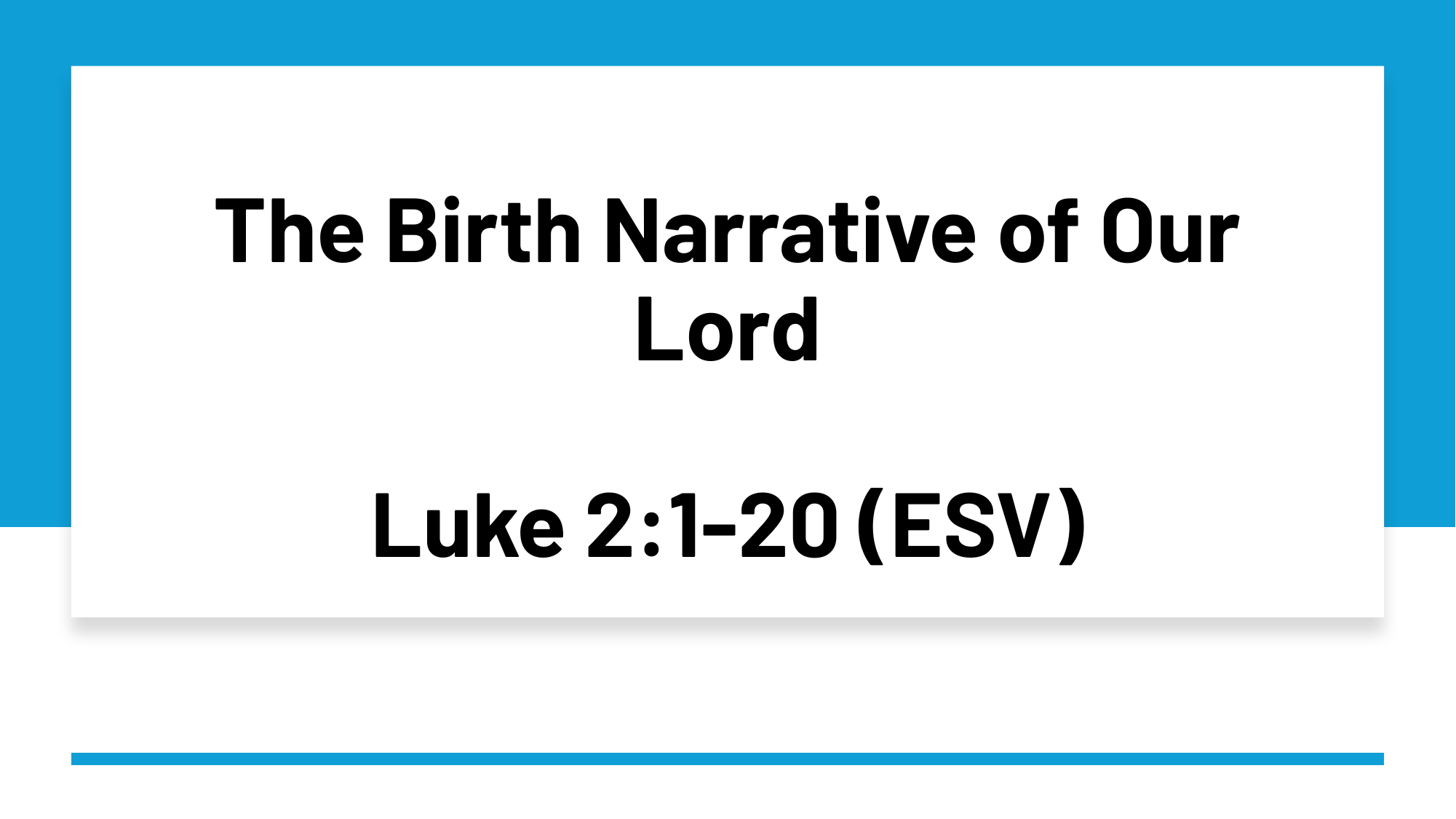

# The Birth Narrative of Our Lord Luke 2:1-20 (ESV)